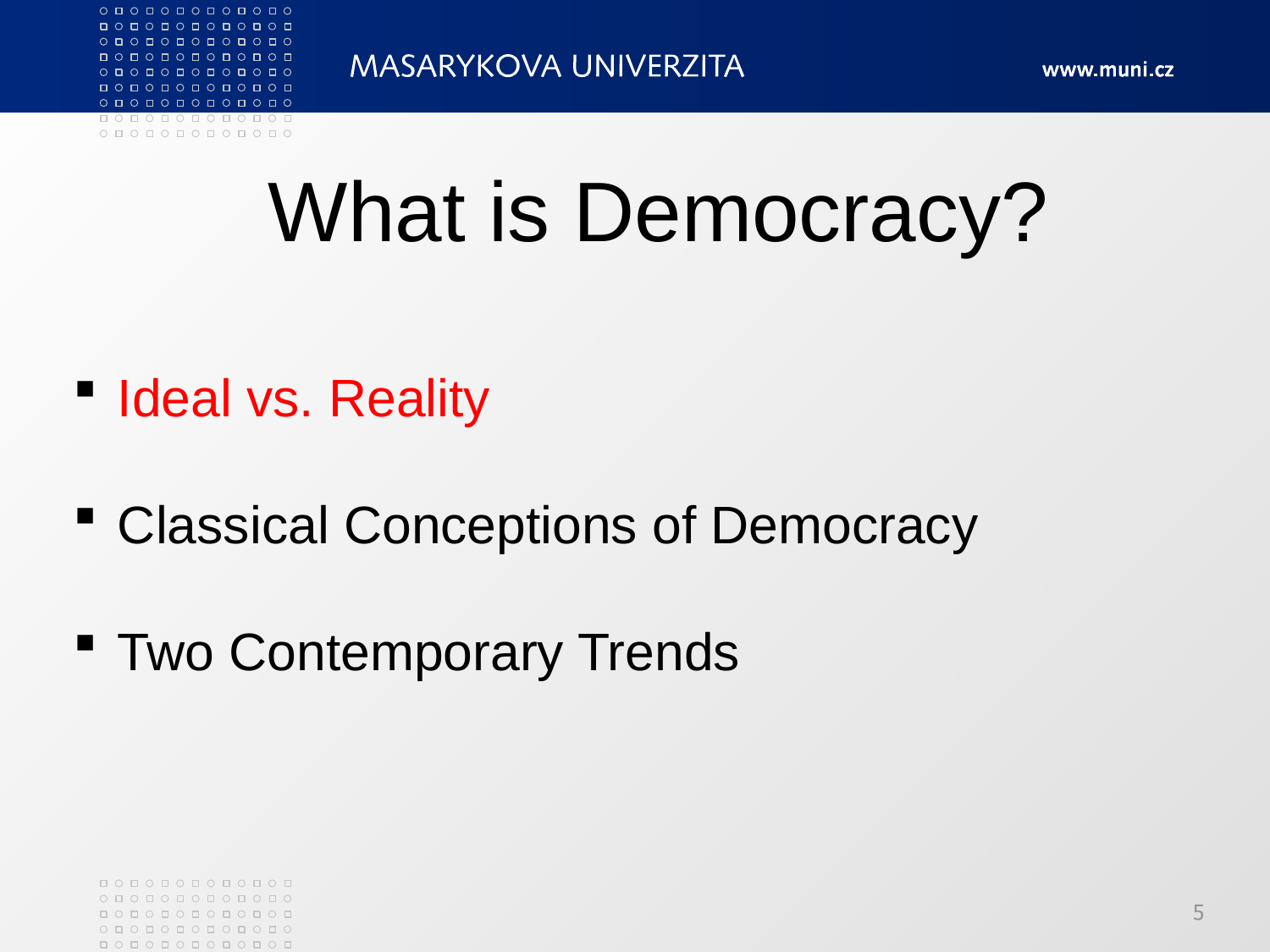

# What is Democracy?
 Ideal vs. Reality

 Classical Conceptions of Democracy

 Two Contemporary Trends

5